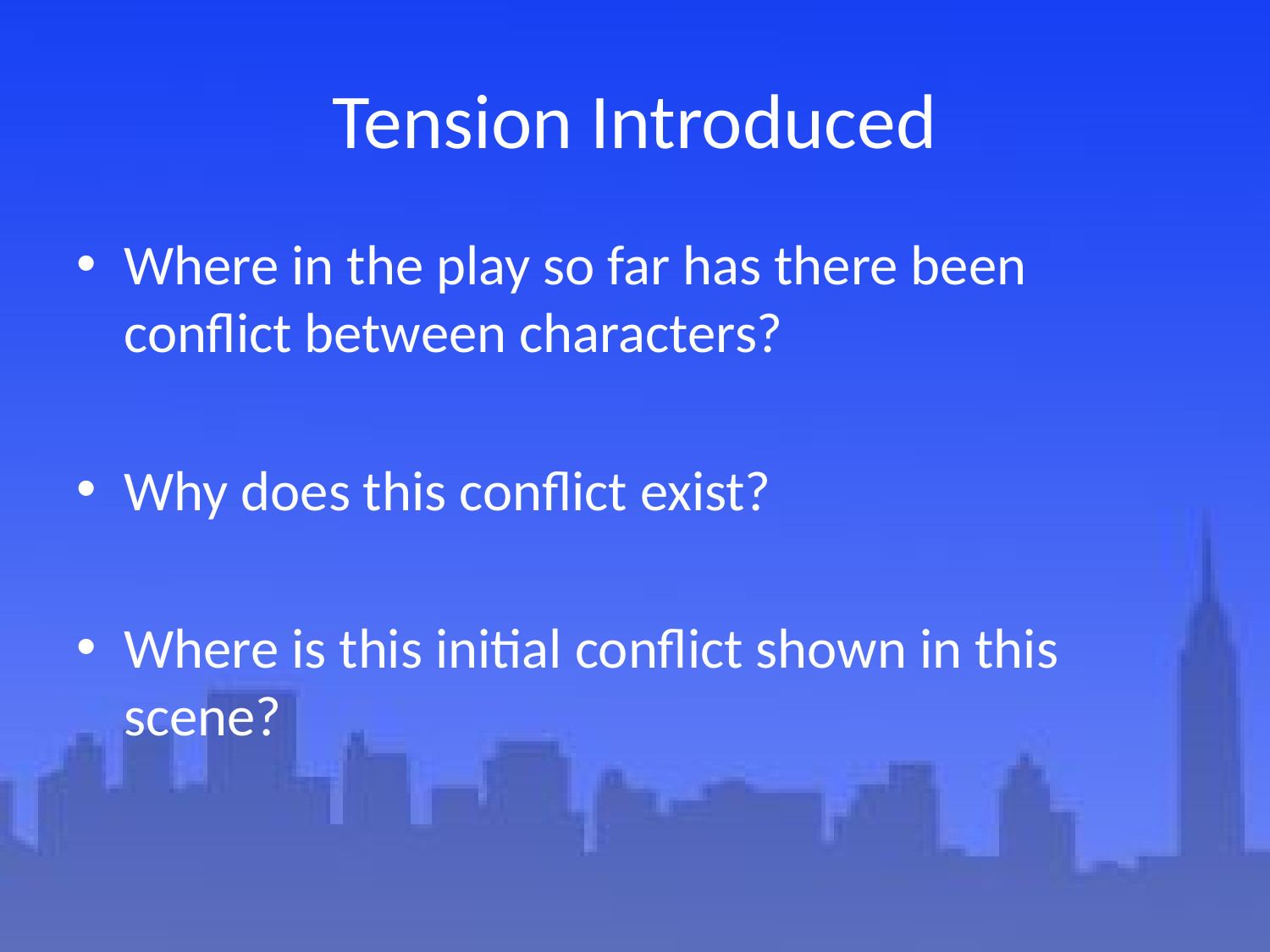

# Tension Introduced
Where in the play so far has there been conflict between characters?

Why does this conflict exist?

Where is this initial conflict shown in this scene?